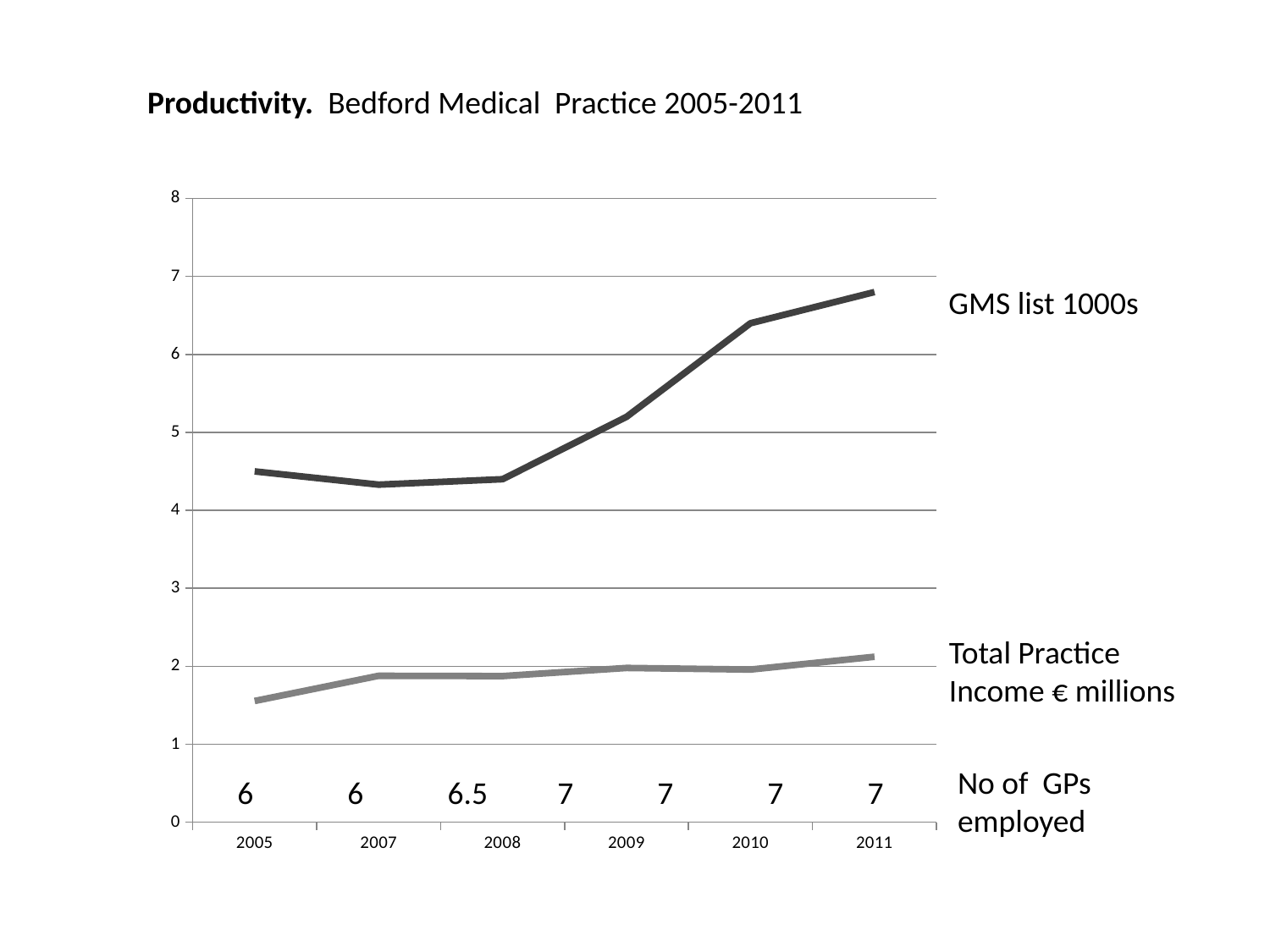

Productivity.  Bedford Medical  Practice 2005-2011

### Chart

| Category | GMSlist | Income |
|---|---|---|
| 2005 | 4.5 | 1.555 |
| 2007 | 4.33 | 1.878 |
| 2008 | 4.4 | 1.874 |
| 2009 | 5.2 | 1.979 |
| 2010 | 6.4 | 1.958 |
| 2011 | 6.8 | 2.122 |
GMS list 1000s
Total Practice
Income € millions
No of  GPs employed
6
6
6.5
7
7
7
7